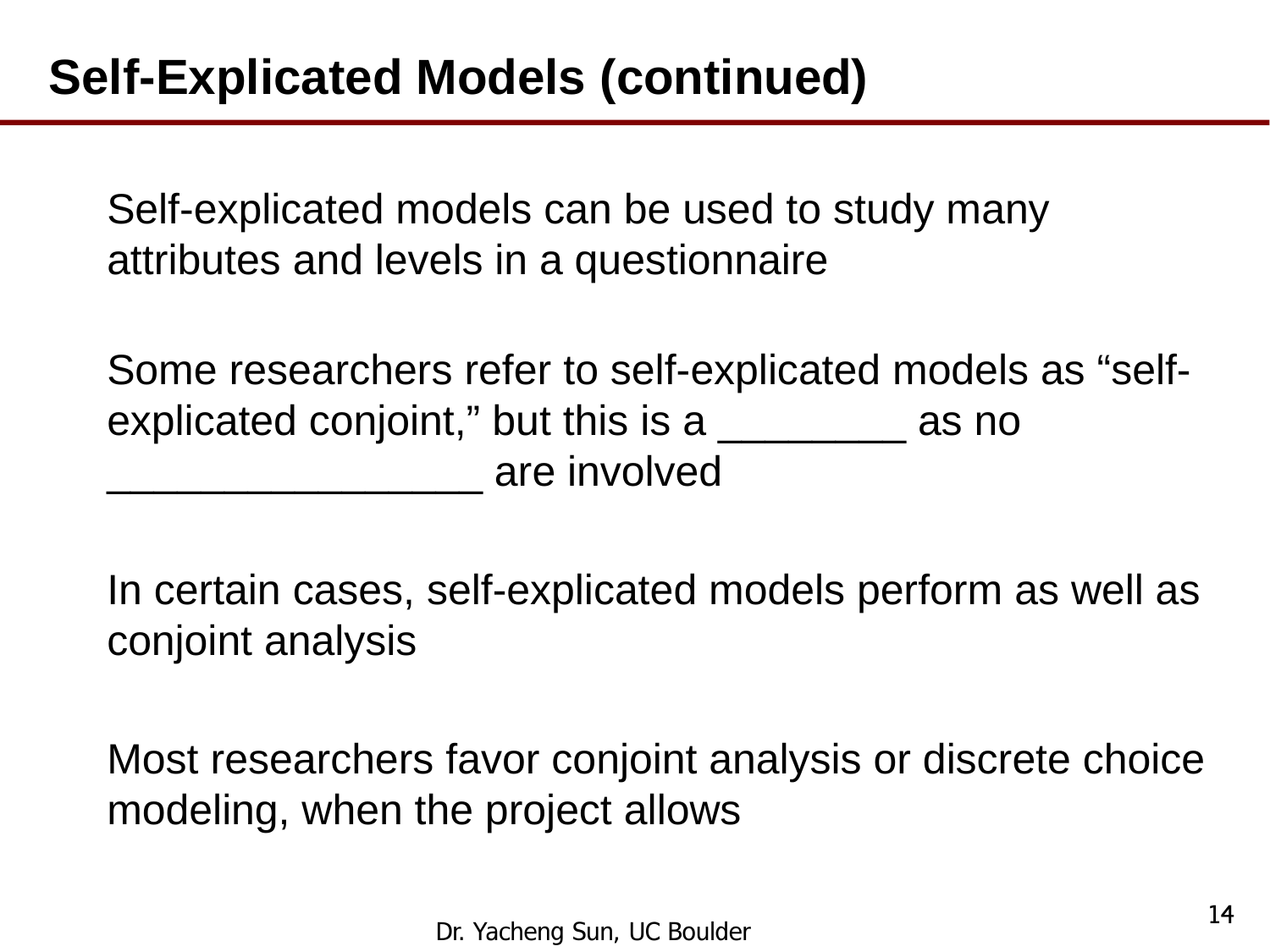

# Self-Explicated Models (continued)
Self-explicated models can be used to study many attributes and levels in a questionnaire
Some researchers refer to self-explicated models as “self-explicated conjoint,” but this is a ________ as no ________________ are involved

In certain cases, self-explicated models perform as well as conjoint analysis

Most researchers favor conjoint analysis or discrete choice modeling, when the project allows
14
Dr. Yacheng Sun, UC Boulder